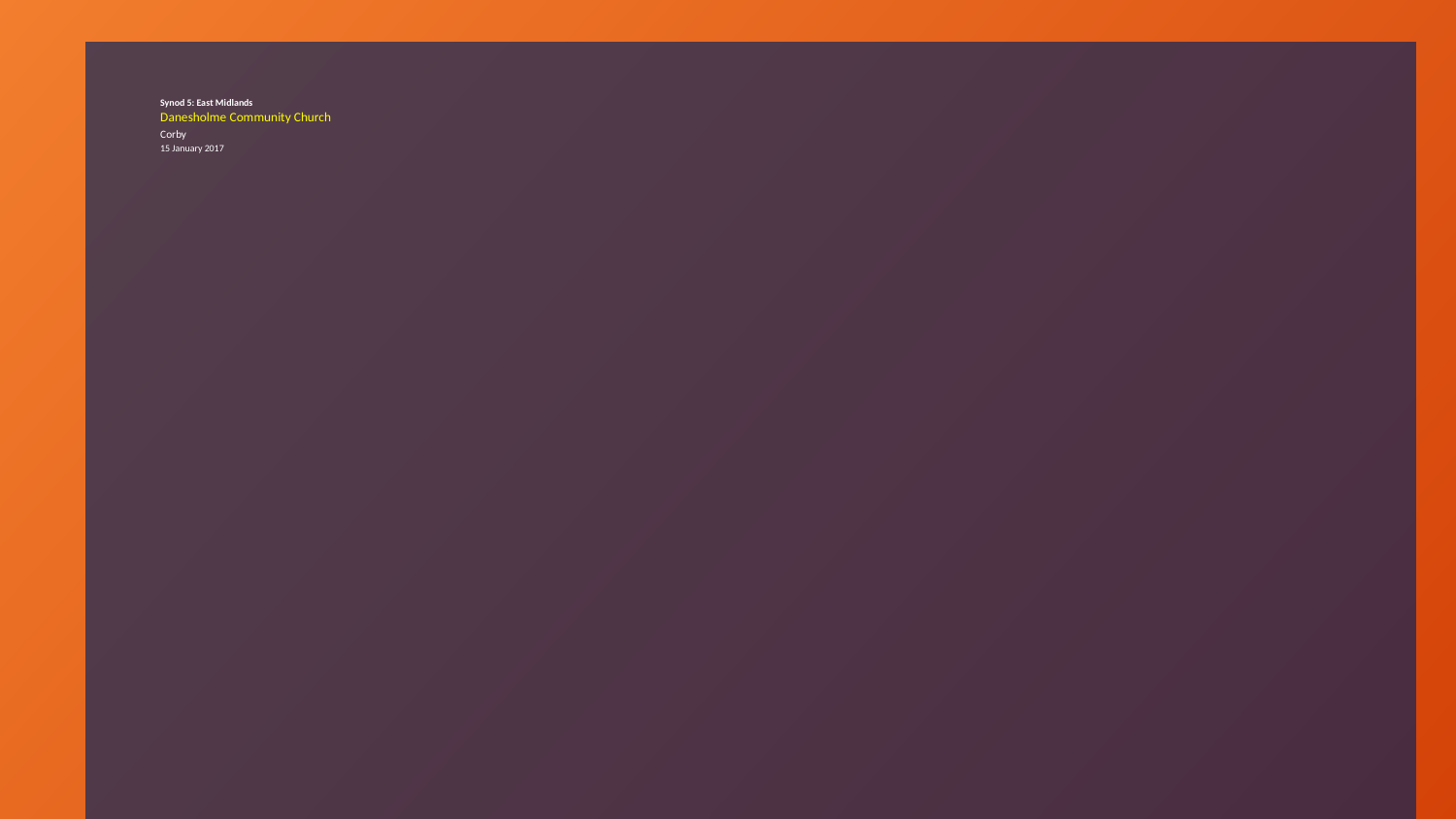

Synod 5: East Midlands
Danesholme Community Church
Corby
15 January 2017